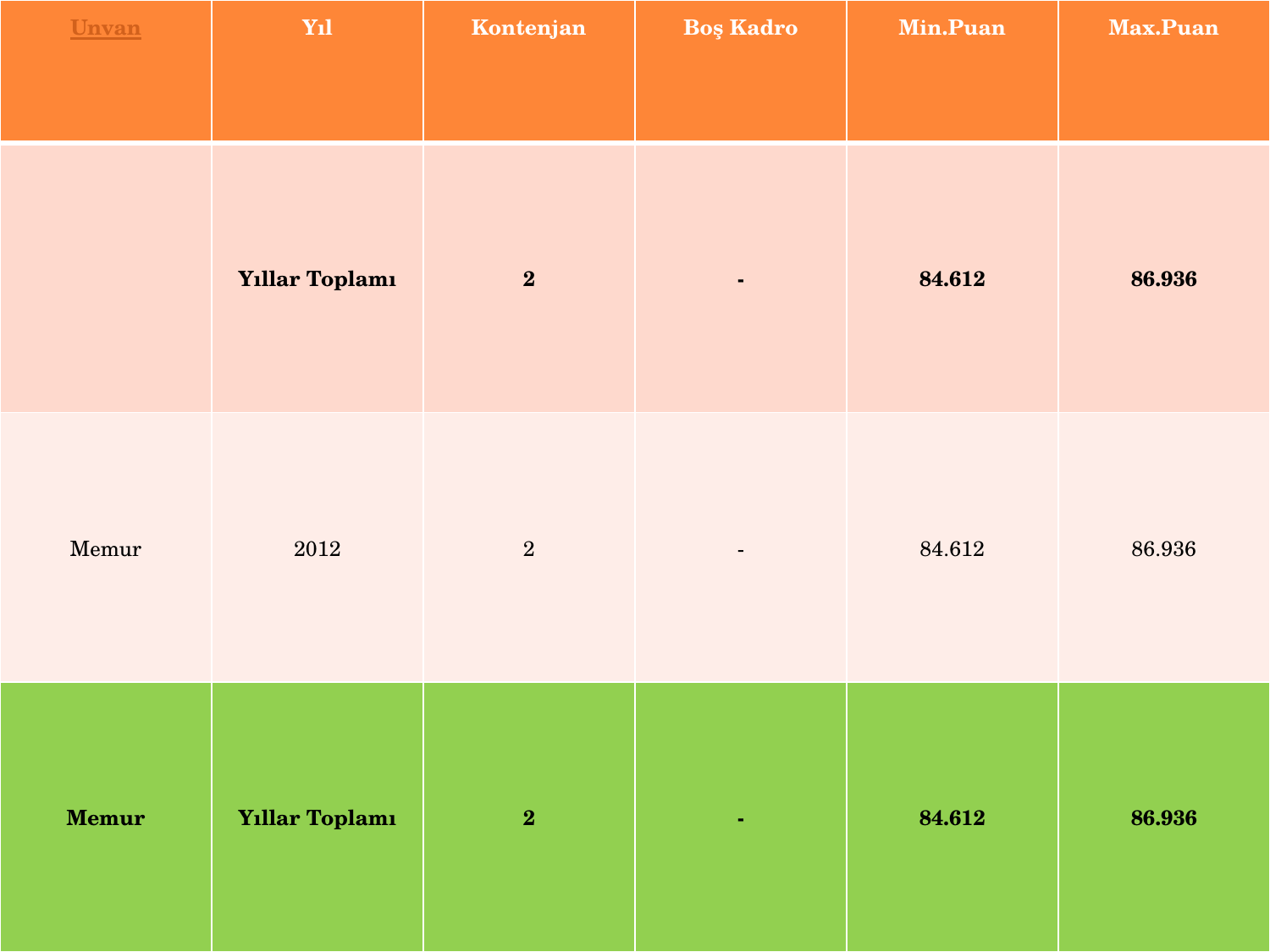

| Unvan | Yıl | Kontenjan | Boş Kadro | Min.Puan | Max.Puan |
| --- | --- | --- | --- | --- | --- |
|  | Yıllar Toplamı | 2 | - | 84.612 | 86.936 |
| Memur | 2012 | 2 | - | 84.612 | 86.936 |
| Memur | Yıllar Toplamı | 2 | - | 84.612 | 86.936 |